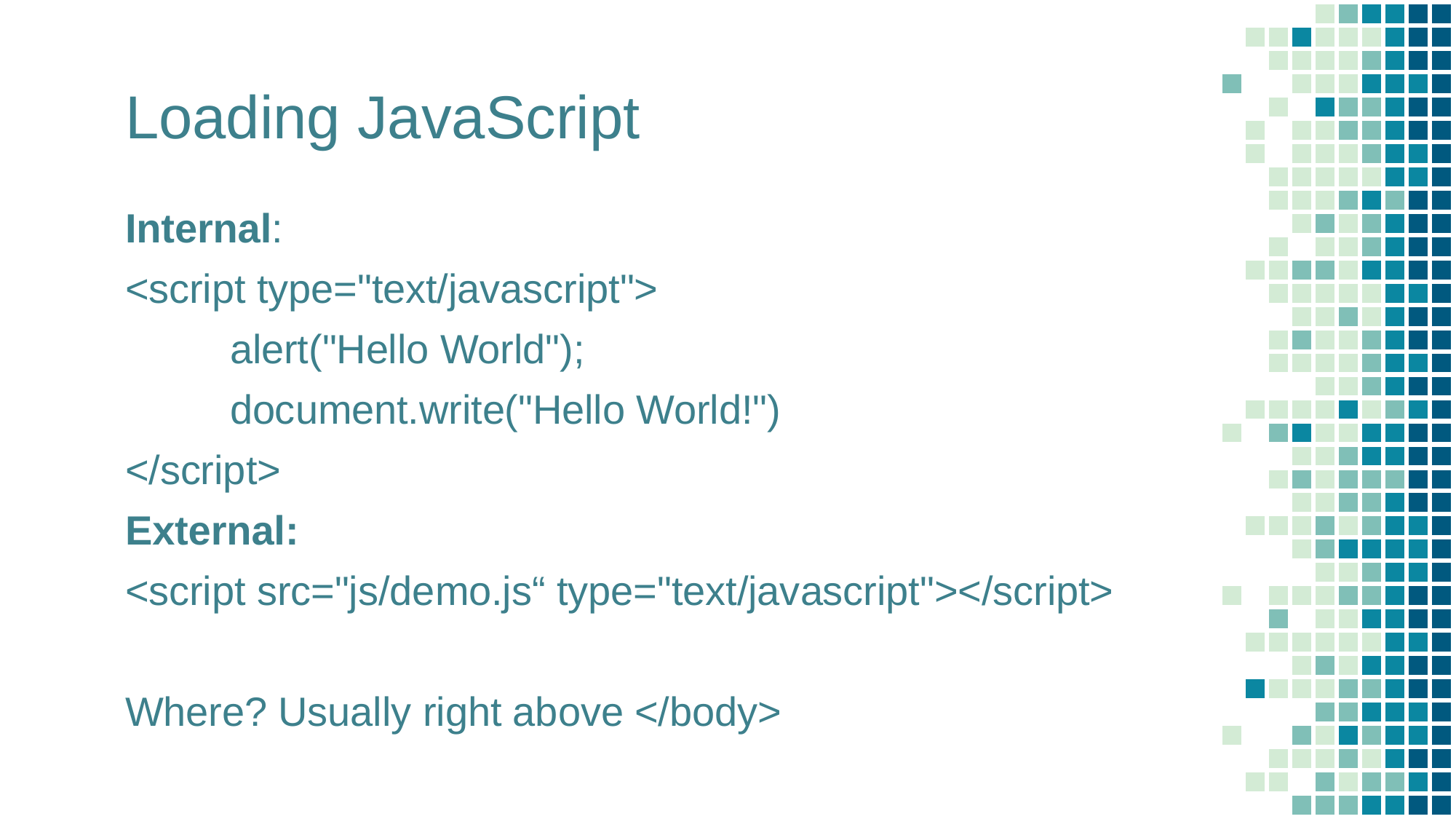

# Loading JavaScript
Internal:
<script type="text/javascript">
	alert("Hello World");
	document.write("Hello World!")
</script>
External:
<script src="js/demo.js“ type="text/javascript"></script>

Where? Usually right above </body>